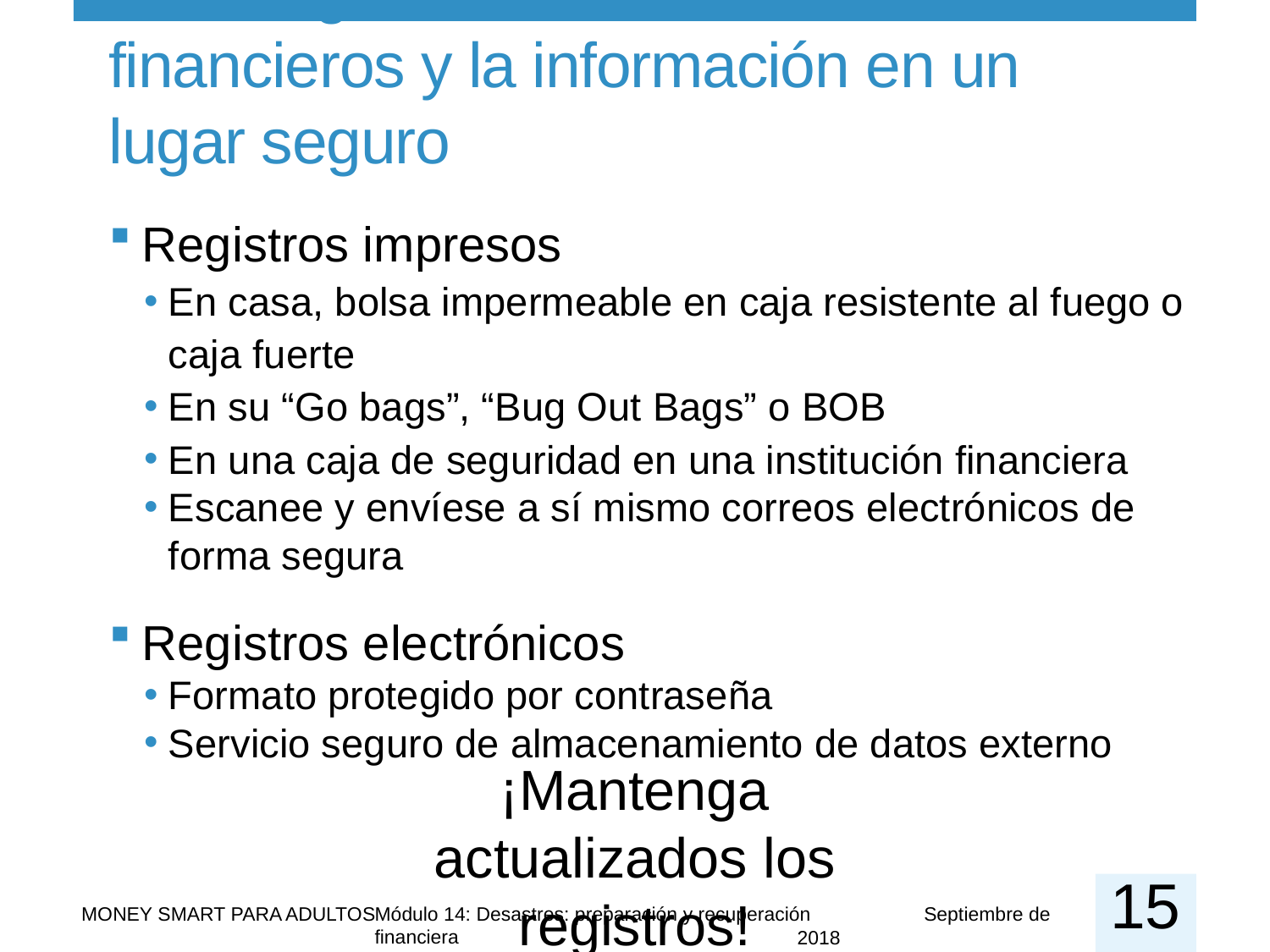

# Mantenga los documentos financieros y la información en un lugar seguro
Registros impresos
En casa, bolsa impermeable en caja resistente al fuego o caja fuerte
En su “Go bags”, “Bug Out Bags” o BOB
En una caja de seguridad en una institución financiera
Escanee y envíese a sí mismo correos electrónicos de forma segura
Registros electrónicos
Formato protegido por contraseña
Servicio seguro de almacenamiento de datos externo

¡Mantenga actualizados los registros!
15